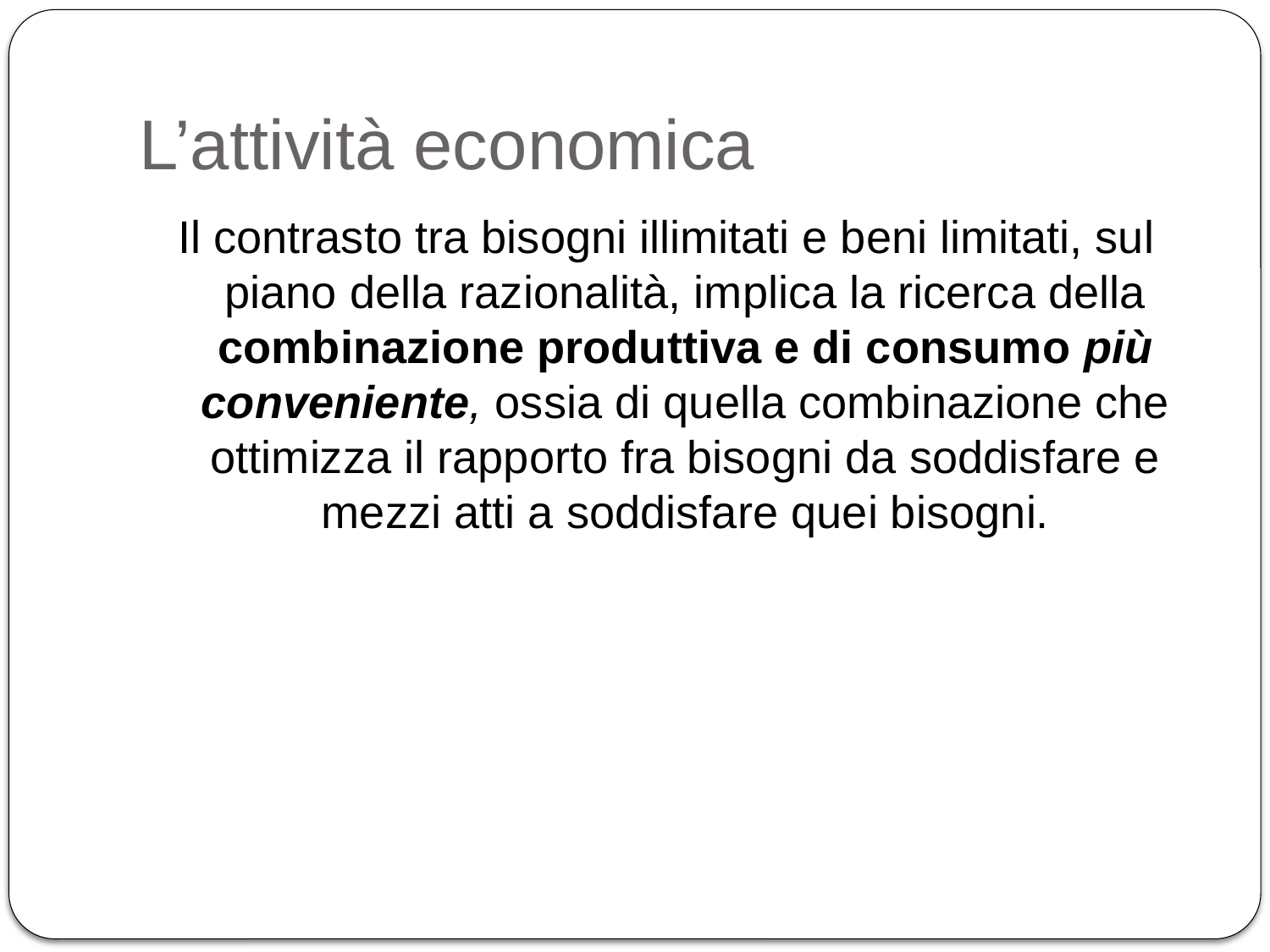

# L’attività economica
Il contrasto tra bisogni illimitati e beni limitati, sul piano della razionalità, implica la ricerca della combinazione produttiva e di consumo più conveniente, ossia di quella combinazione che ottimizza il rapporto fra bisogni da soddisfare e mezzi atti a soddisfare quei bisogni.